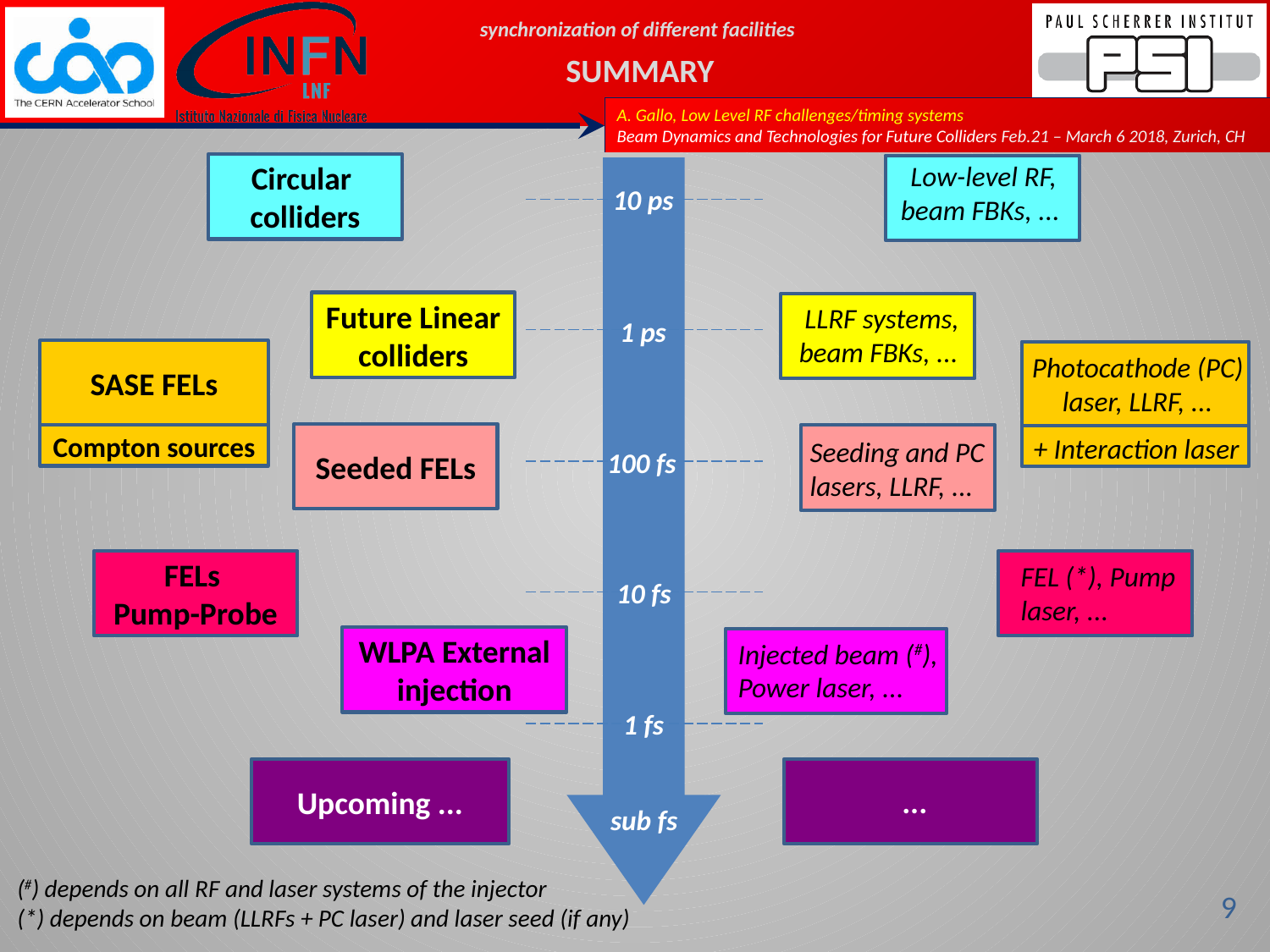

# synchronization of different facilities SUMMARY
Low-level RF, beam FBKs, ...
Circular
colliders

10 ps
Future Linear colliders

LLRF systems, beam FBKs, ...
1 ps
SASE FELs

Photocathode (PC) laser, LLRF, ...
Compton sources
Seeded FELs

+ Interaction laser

Seeding and PC lasers, LLRF, ...
100 fs

FELs
Pump-Probe
FEL (*), Pump laser, ...
10 fs
WLPA External injection

Injected beam (#), Power laser, ...
1 fs

Upcoming ...
...
sub fs
(#) depends on all RF and laser systems of the injector
(*) depends on beam (LLRFs + PC laser) and laser seed (if any)
9